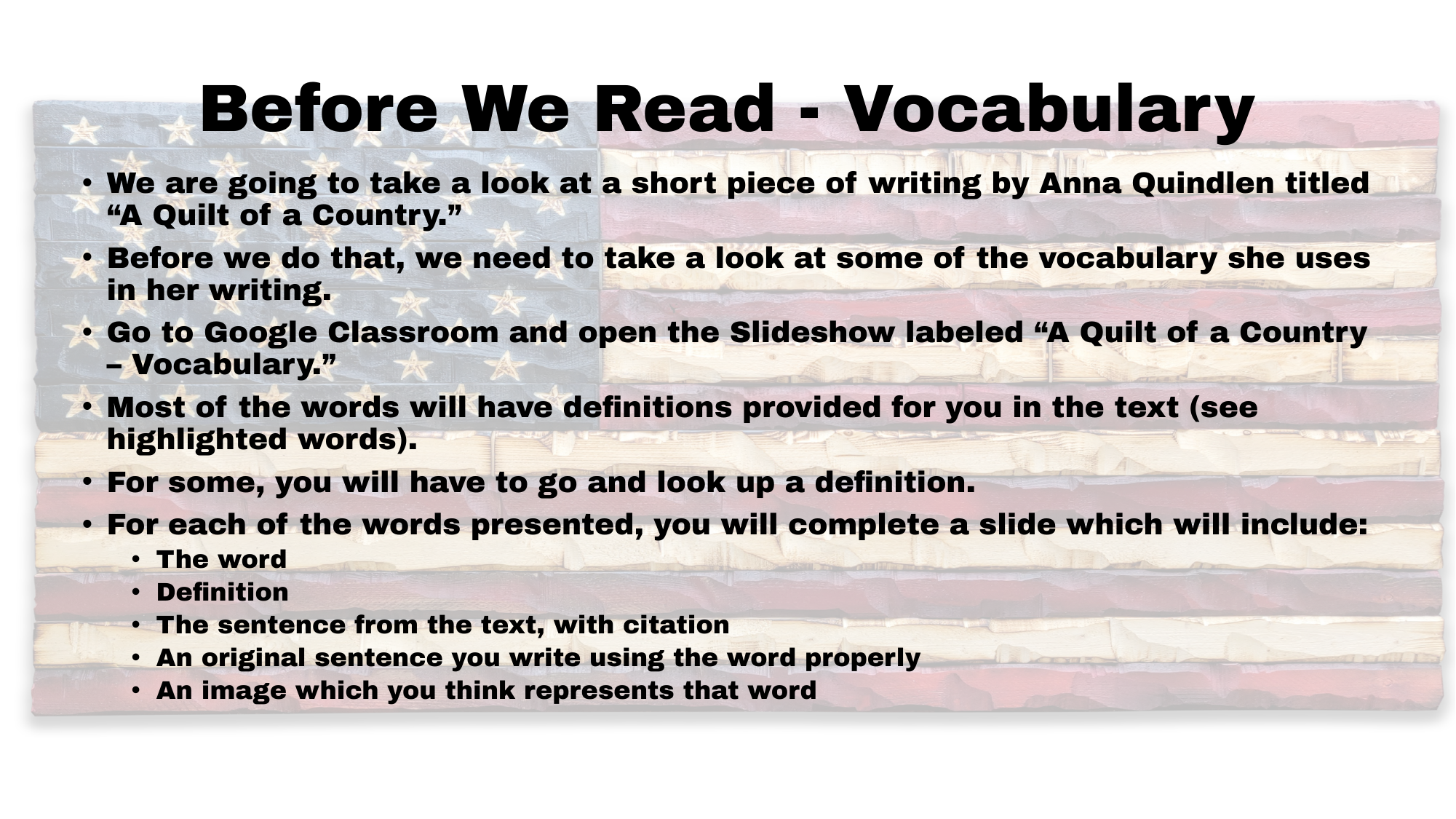

# Before We Read - Vocabulary
We are going to take a look at a short piece of writing by Anna Quindlen titled “A Quilt of a Country.”
Before we do that, we need to take a look at some of the vocabulary she uses in her writing.
Go to Google Classroom and open the Slideshow labeled “A Quilt of a Country – Vocabulary.”
Most of the words will have definitions provided for you in the text (see highlighted words).
For some, you will have to go and look up a definition.
For each of the words presented, you will complete a slide which will include:
The word
Definition
The sentence from the text, with citation
An original sentence you write using the word properly
An image which you think represents that word